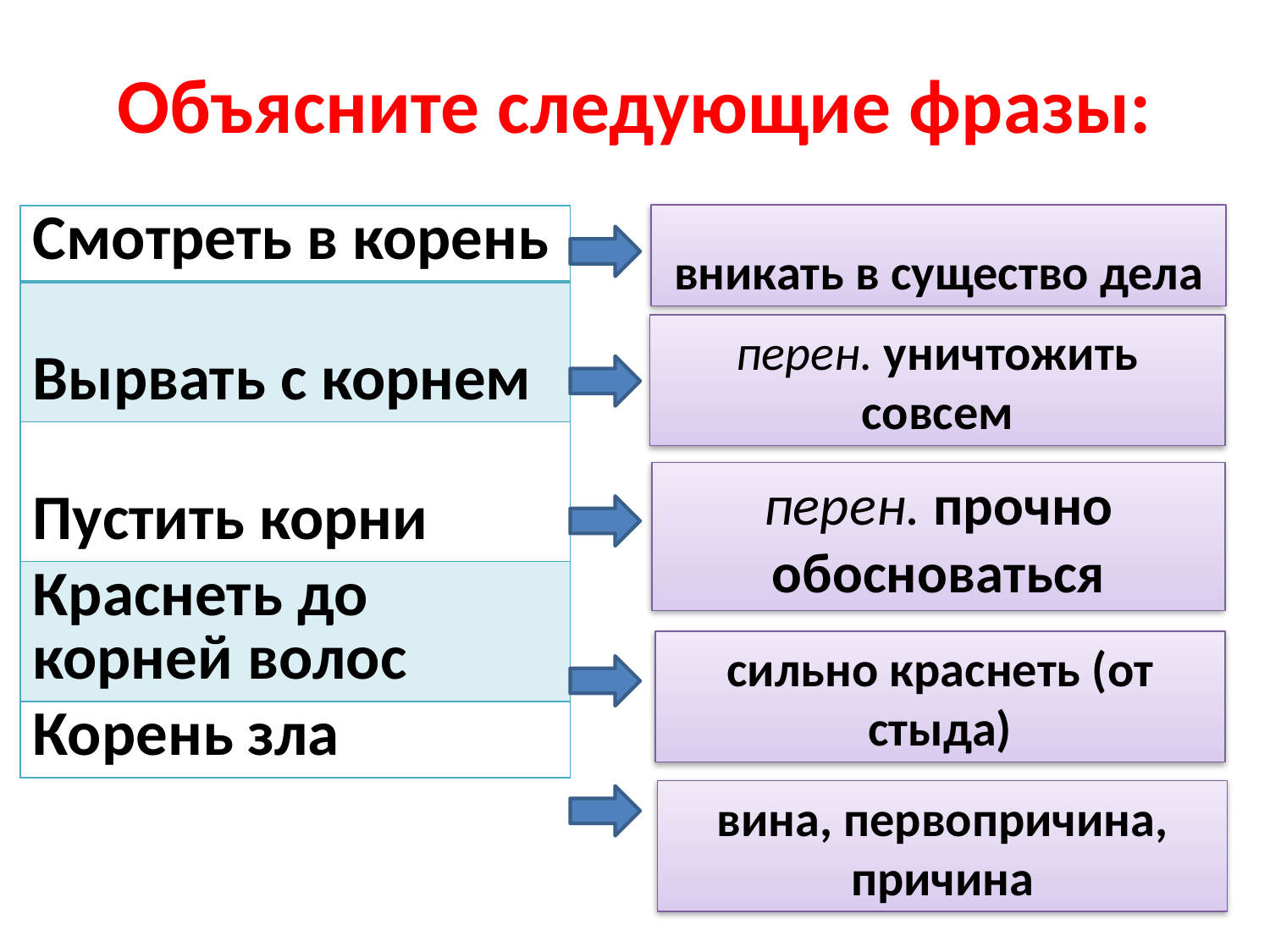

# Объясните следующие фразы:
вникать в существо дела
| Смотреть в корень |
| --- |
| Вырвать с корнем |
| Пустить корни |
| Краснеть до корней волос |
| Корень зла |

перен. уничтожить совсем

перен. прочно обосноваться

сильно краснеть (от стыда)

вина, первопричина, причина